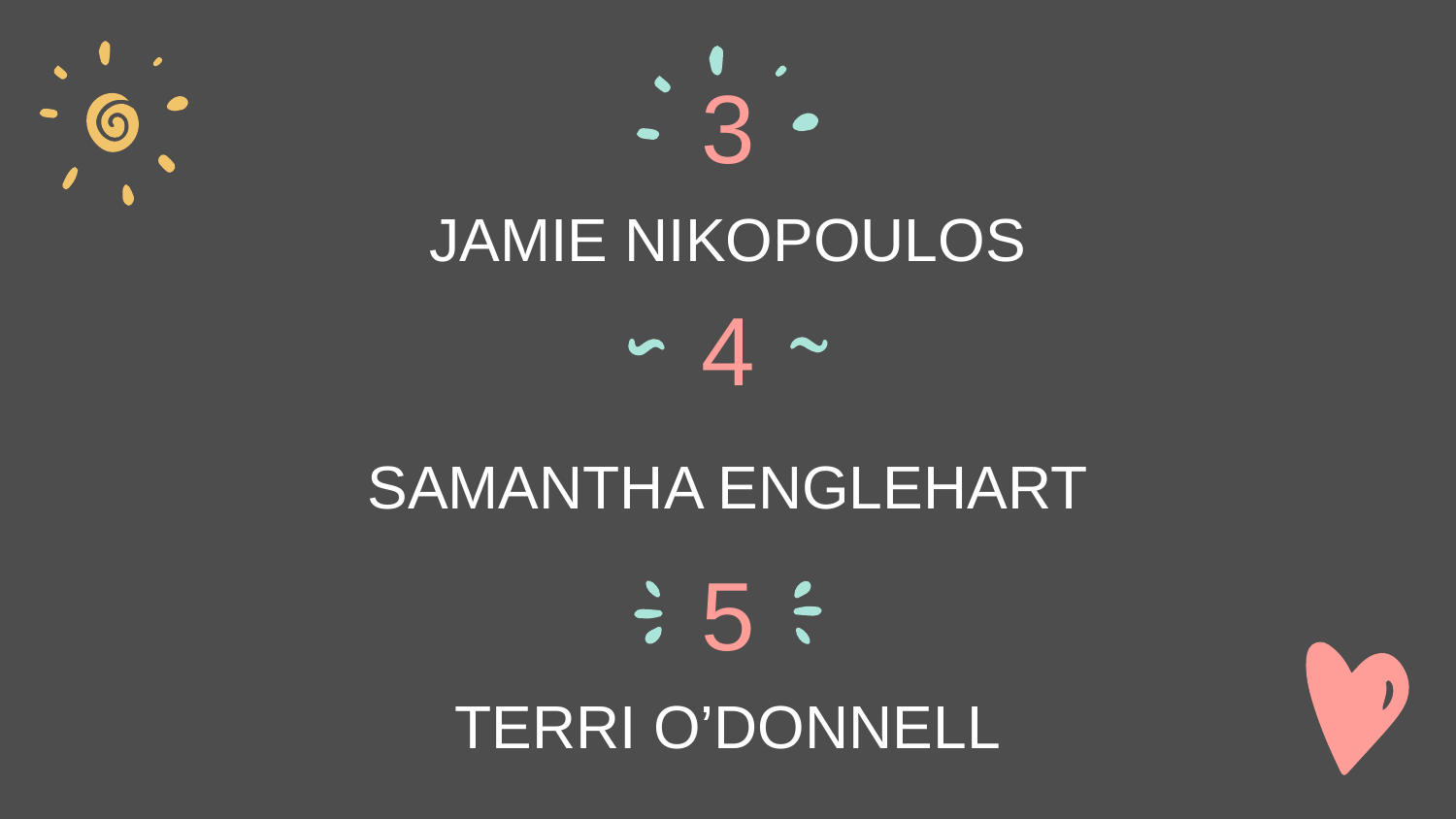

3
# JAMIE NIKOPOULOS
4

SAMANTHA ENGLEHART
5

TERRI O’DONNELL